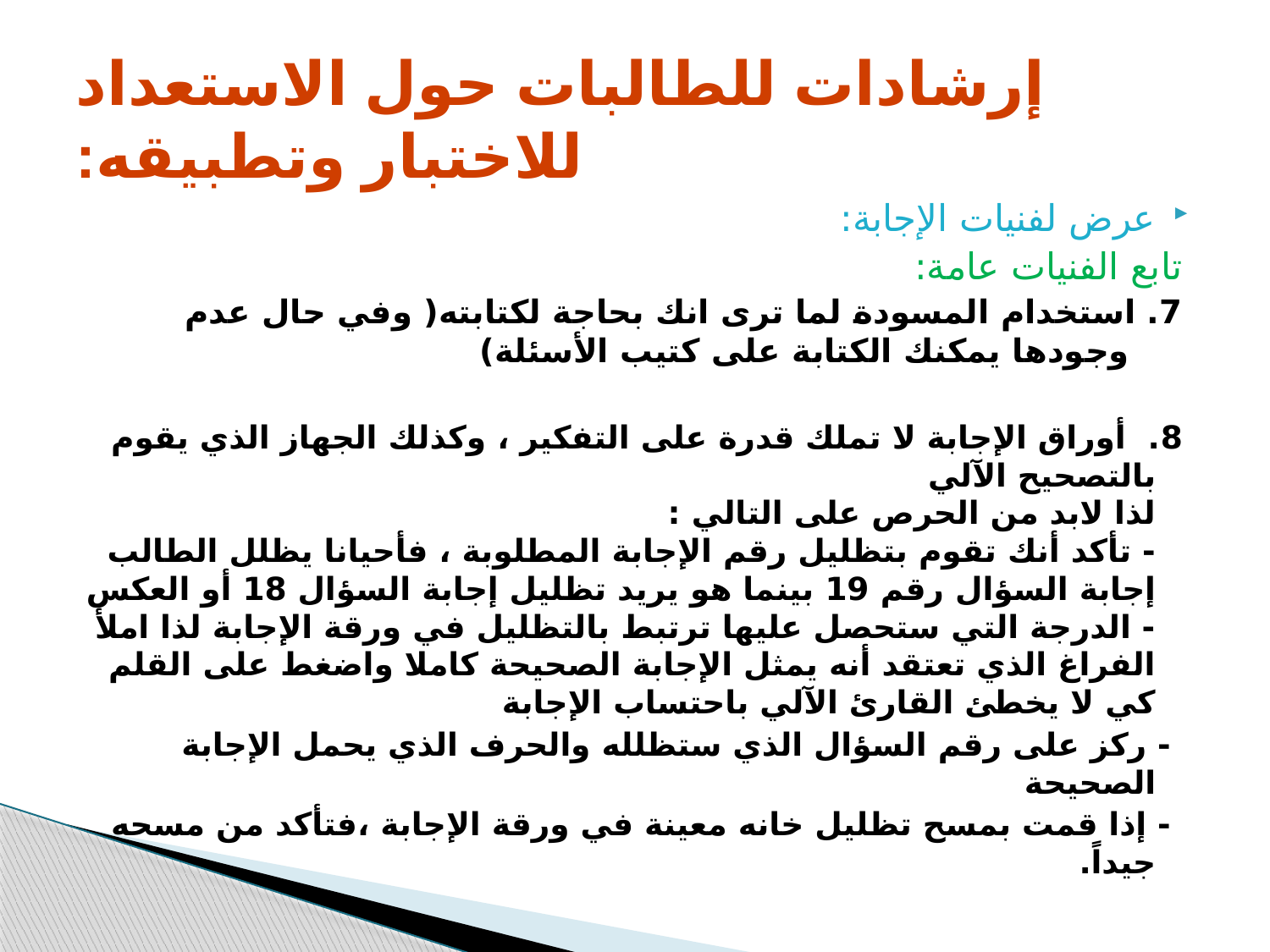

# إرشادات للطالبات حول الاستعداد للاختبار وتطبيقه:
عرض لفنيات الإجابة:
تابع الفنيات عامة:
7. استخدام المسودة لما ترى انك بحاجة لكتابته( وفي حال عدم وجودها يمكنك الكتابة على كتيب الأسئلة)

8.  أوراق الإجابة لا تملك قدرة على التفكير ، وكذلك الجهاز الذي يقوم بالتصحيح الآلي
لذا لابد من الحرص على التالي :
- تأكد أنك تقوم بتظليل رقم الإجابة المطلوبة ، فأحيانا يظلل الطالب إجابة السؤال رقم 19 بينما هو يريد تظليل إجابة السؤال 18 أو العكس
- الدرجة التي ستحصل عليها ترتبط بالتظليل في ورقة الإجابة لذا املأ الفراغ الذي تعتقد أنه يمثل الإجابة الصحيحة كاملا واضغط على القلم كي لا يخطئ القارئ الآلي باحتساب الإجابة
 - ركز على رقم السؤال الذي ستظلله والحرف الذي يحمل الإجابة الصحيحة
 - إذا قمت بمسح تظليل خانه معينة في ورقة الإجابة ،فتأكد من مسحه جيداً.